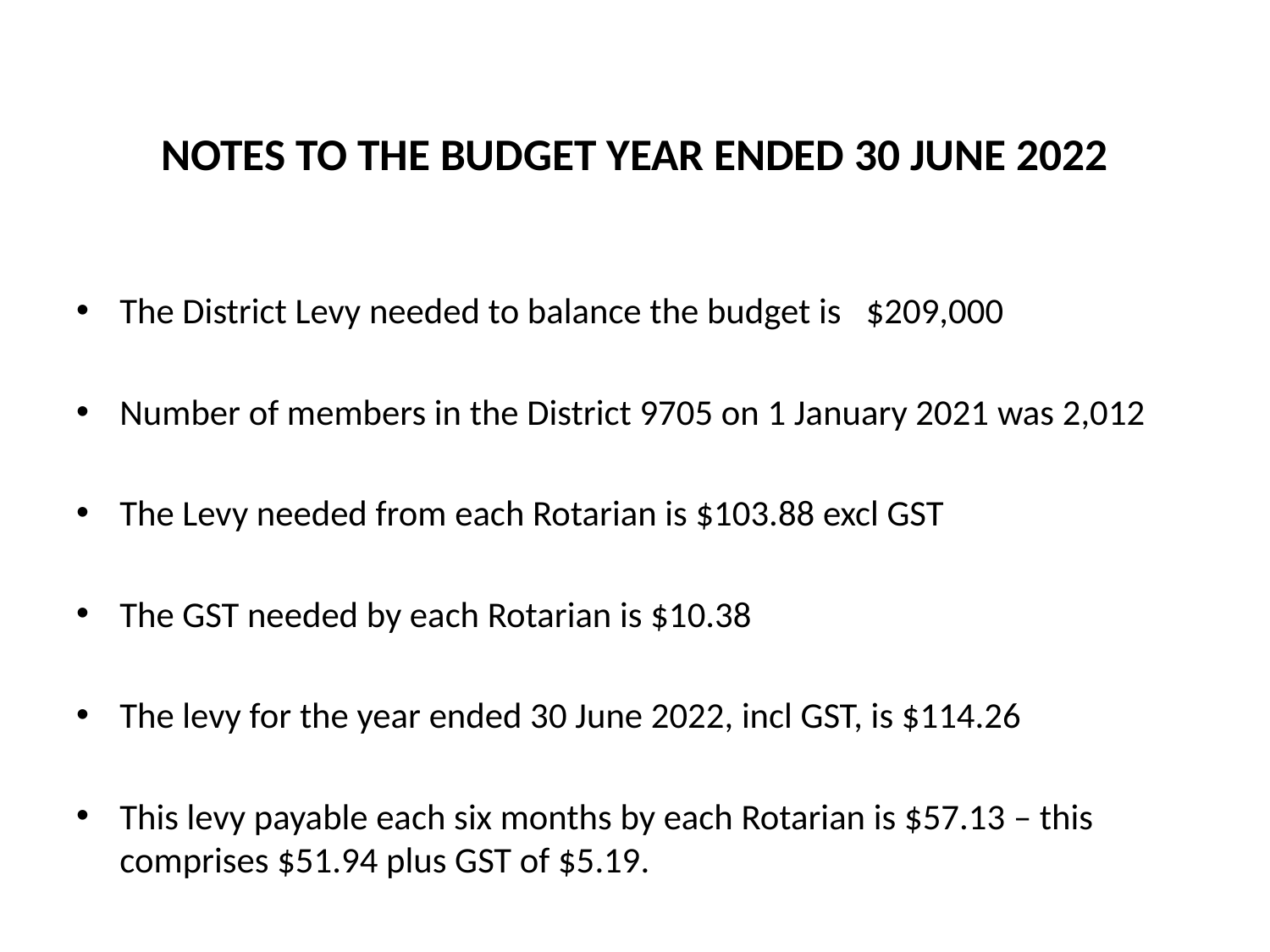

#

NOTES TO THE BUDGET YEAR ENDED 30 JUNE 2022

The District Levy needed to balance the budget is   $209,000

Number of members in the District 9705 on 1 January 2021 was 2,012

The Levy needed from each Rotarian is $103.88 excl GST

The GST needed by each Rotarian is $10.38

The levy for the year ended 30 June 2022, incl GST, is $114.26

This levy payable each six months by each Rotarian is $57.13 – this comprises $51.94 plus GST of $5.19.